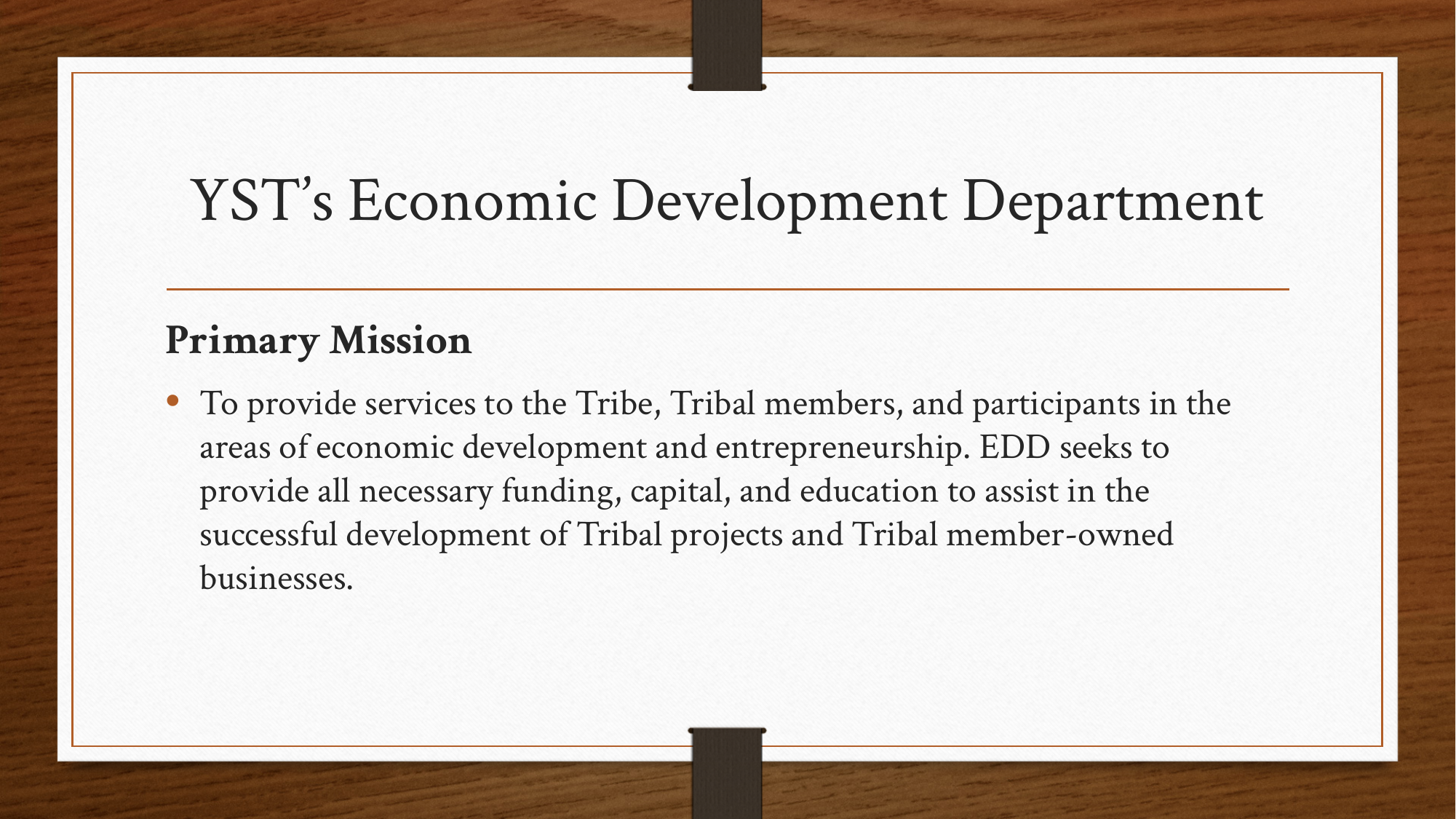

# YST’s Economic Development Department
Primary Mission
To provide services to the Tribe, Tribal members, and participants in the areas of economic development and entrepreneurship. EDD seeks to provide all necessary funding, capital, and education to assist in the successful development of Tribal projects and Tribal member-owned businesses.